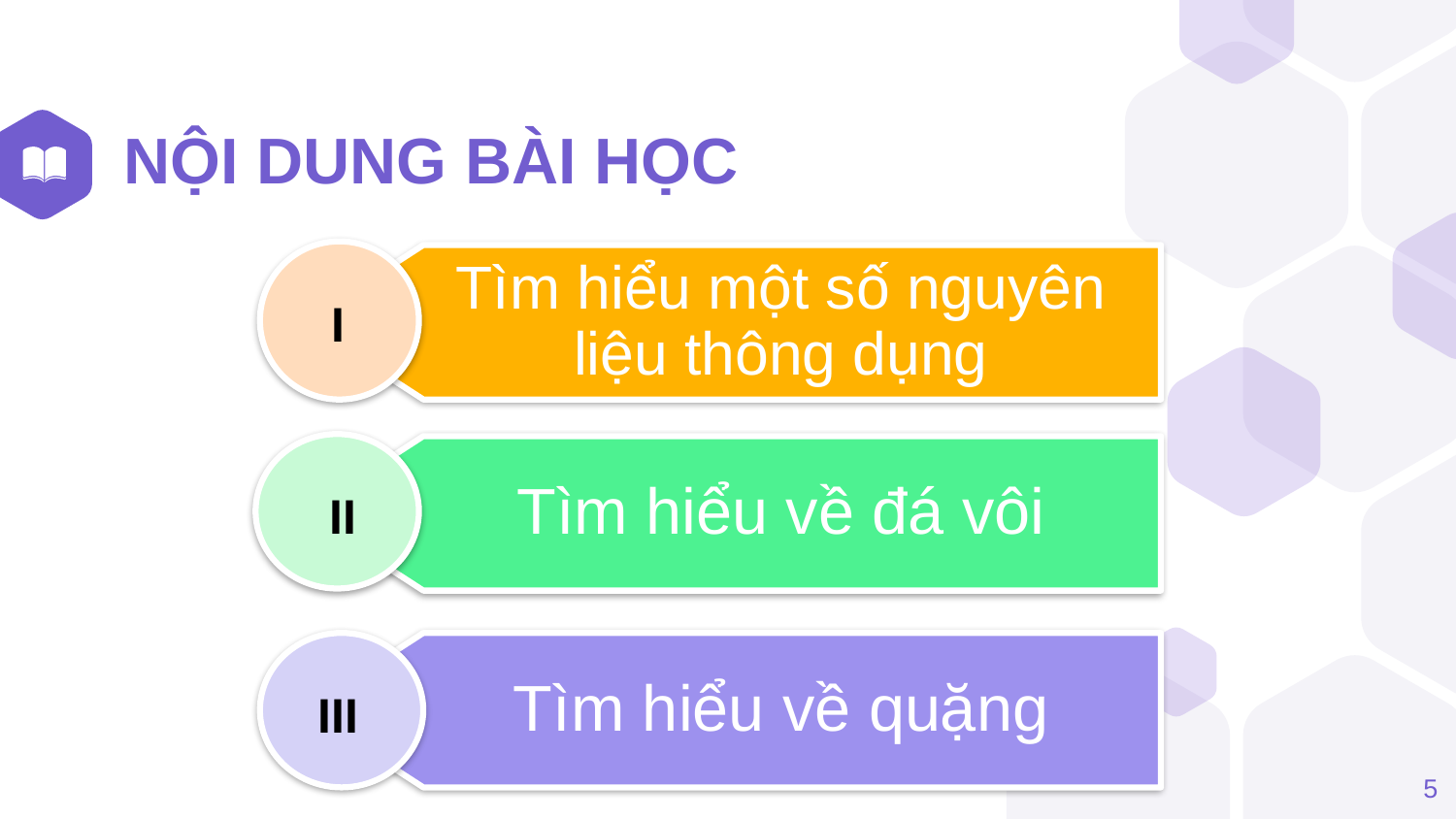

NỘI DUNG BÀI HỌC

Tìm hiểu một số nguyên liệu thông dụng
I

Tìm hiểu về đá vôi
II
Tìm hiểu về quặng

III
5